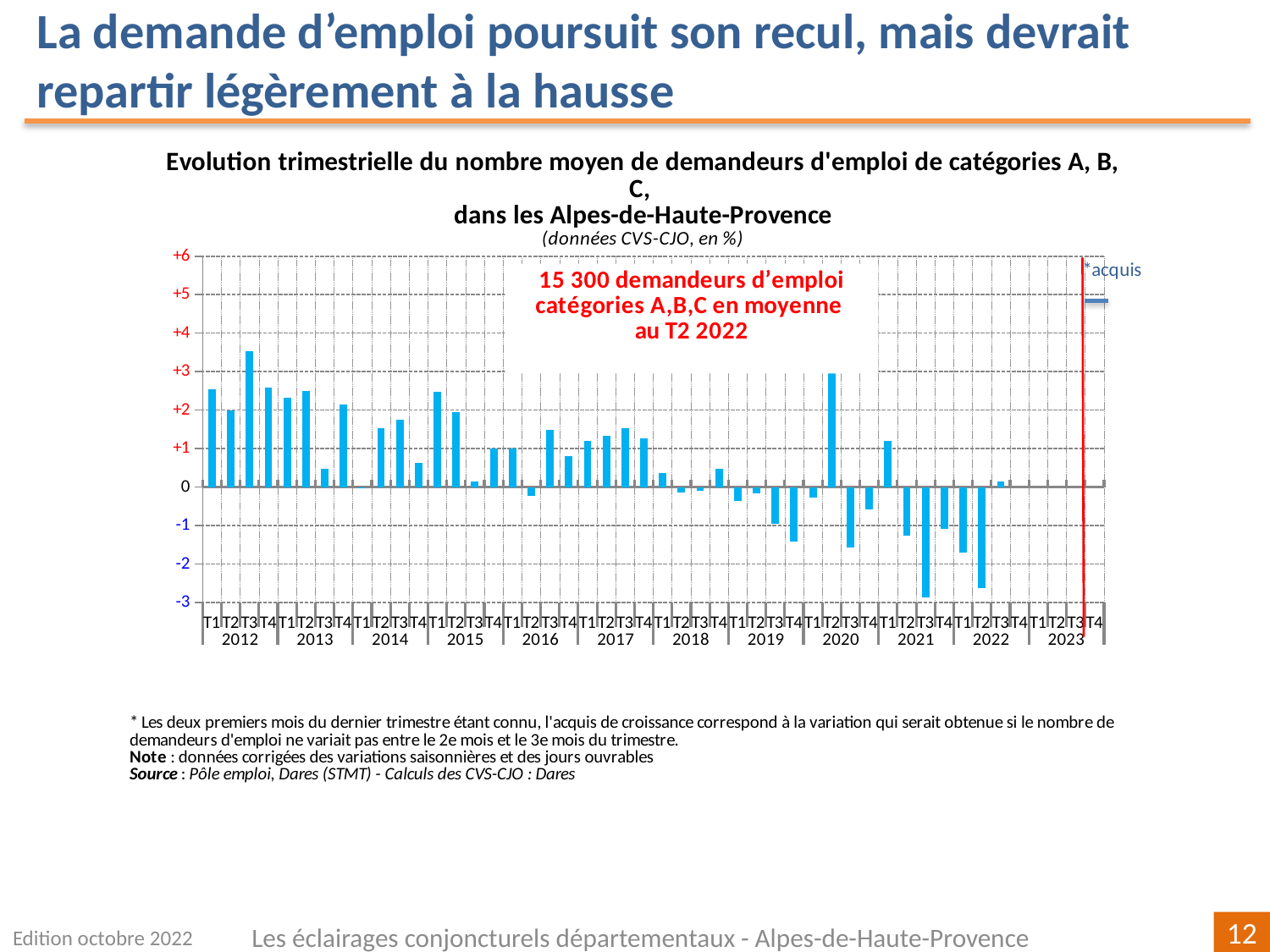

La demande d’emploi poursuit son recul, mais devrait repartir légèrement à la hausse

[unsupported chart]

Edition octobre 2022
Les éclairages conjoncturels départementaux - Alpes-de-Haute-Provence
12